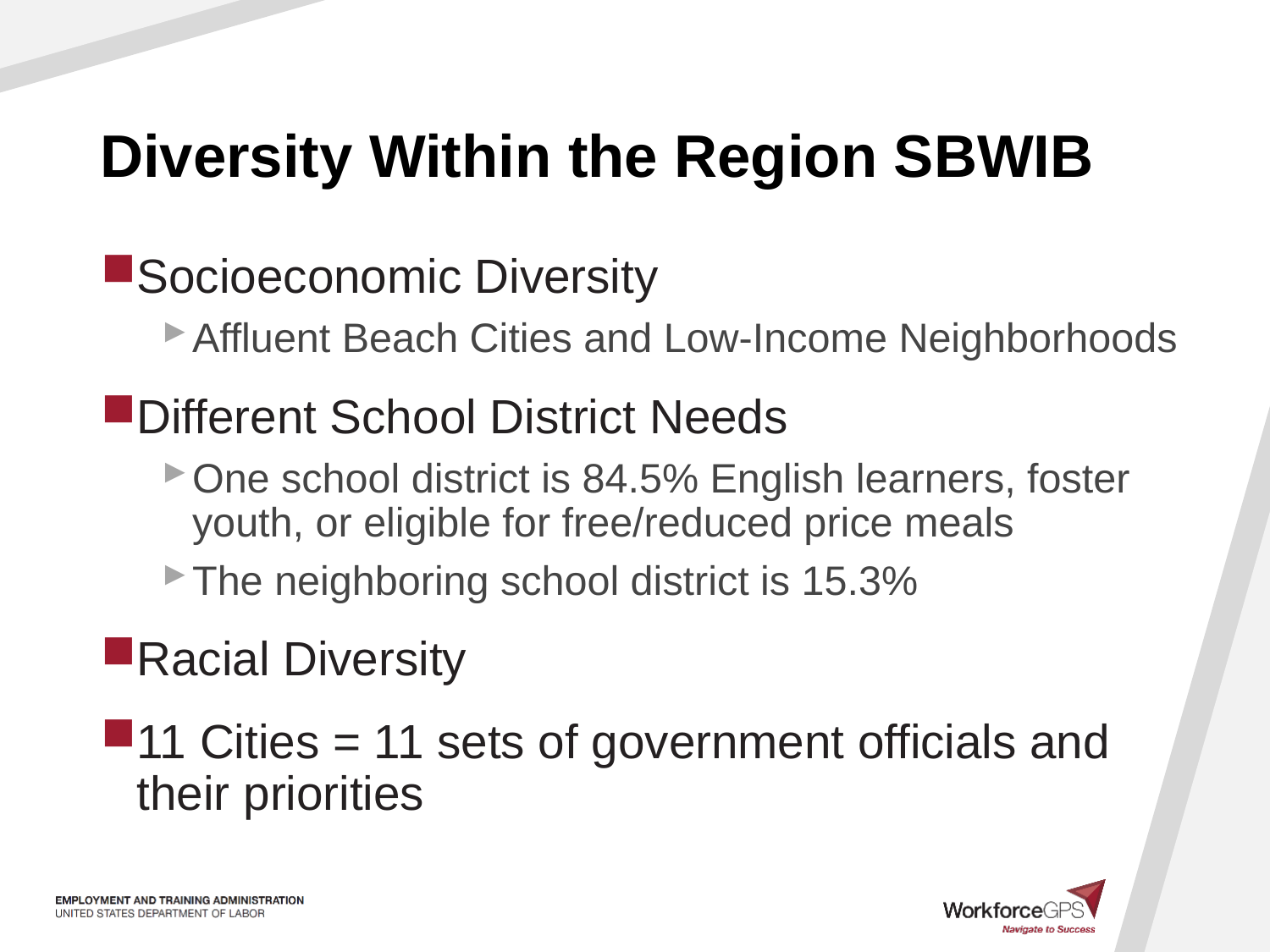

# Diversity Within the Region SBWIB
Socioeconomic Diversity
Affluent Beach Cities and Low-Income Neighborhoods
Different School District Needs
One school district is 84.5% English learners, foster youth, or eligible for free/reduced price meals
The neighboring school district is 15.3%
Racial Diversity
11 Cities = 11 sets of government officials and their priorities